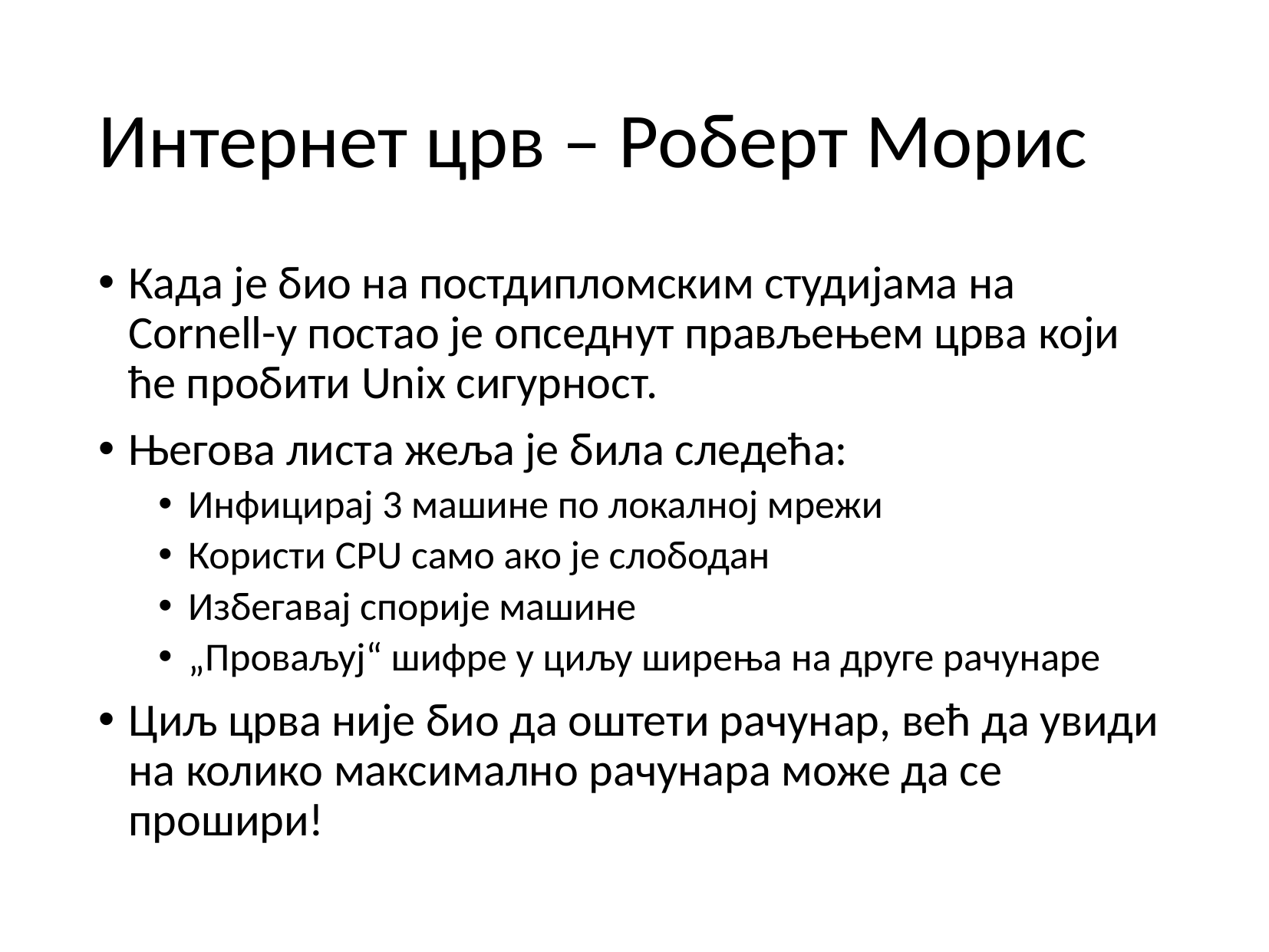

# Интернет црв – Роберт Морис
Када је био на постдипломским студијама на Cornell-у постао је опседнут прављењем црва који ће пробити Unix сигурност.
Његова листа жеља је била следећа:
Инфицирај 3 машине по локалној мрежи
Користи CPU само ако је слободан
Избегавај спорије машине
„Проваљуј“ шифре у циљу ширења на друге рачунаре
Циљ црва није био да оштети рачунар, већ да увиди на колико максимално рачунара може да се прошири!